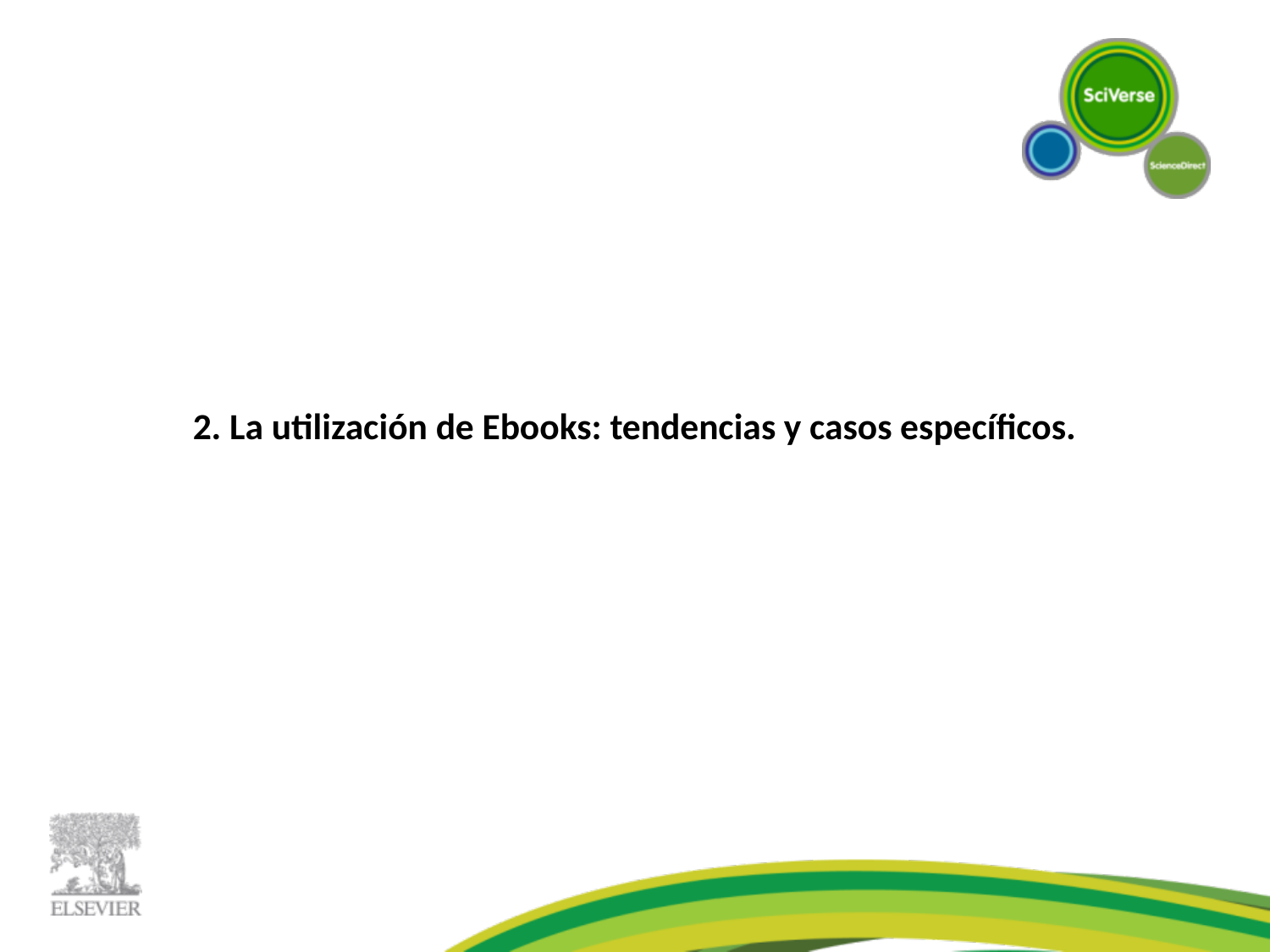

2. La utilización de Ebooks: tendencias y casos específicos.